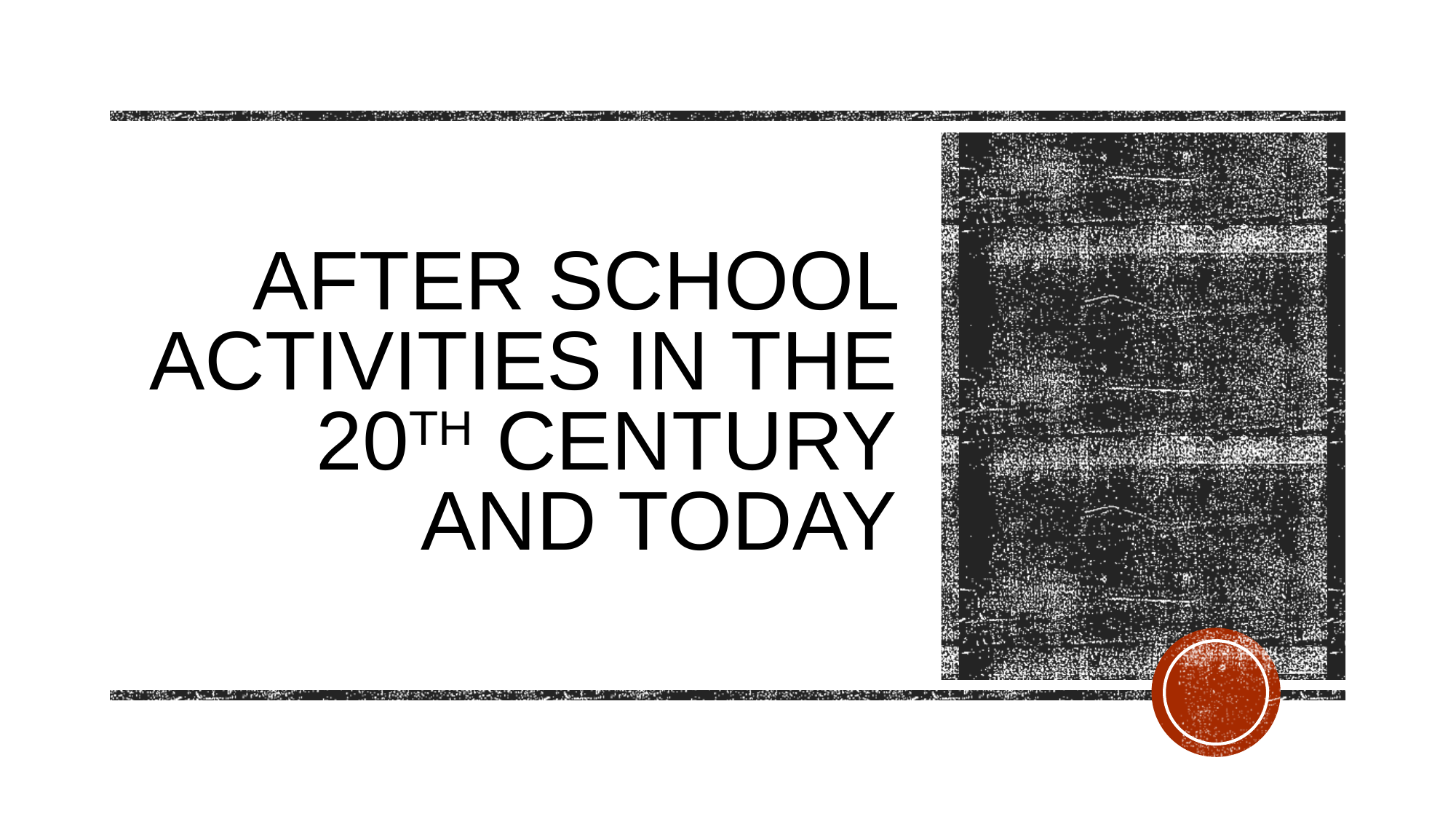

# After school activities in the 20th century and today